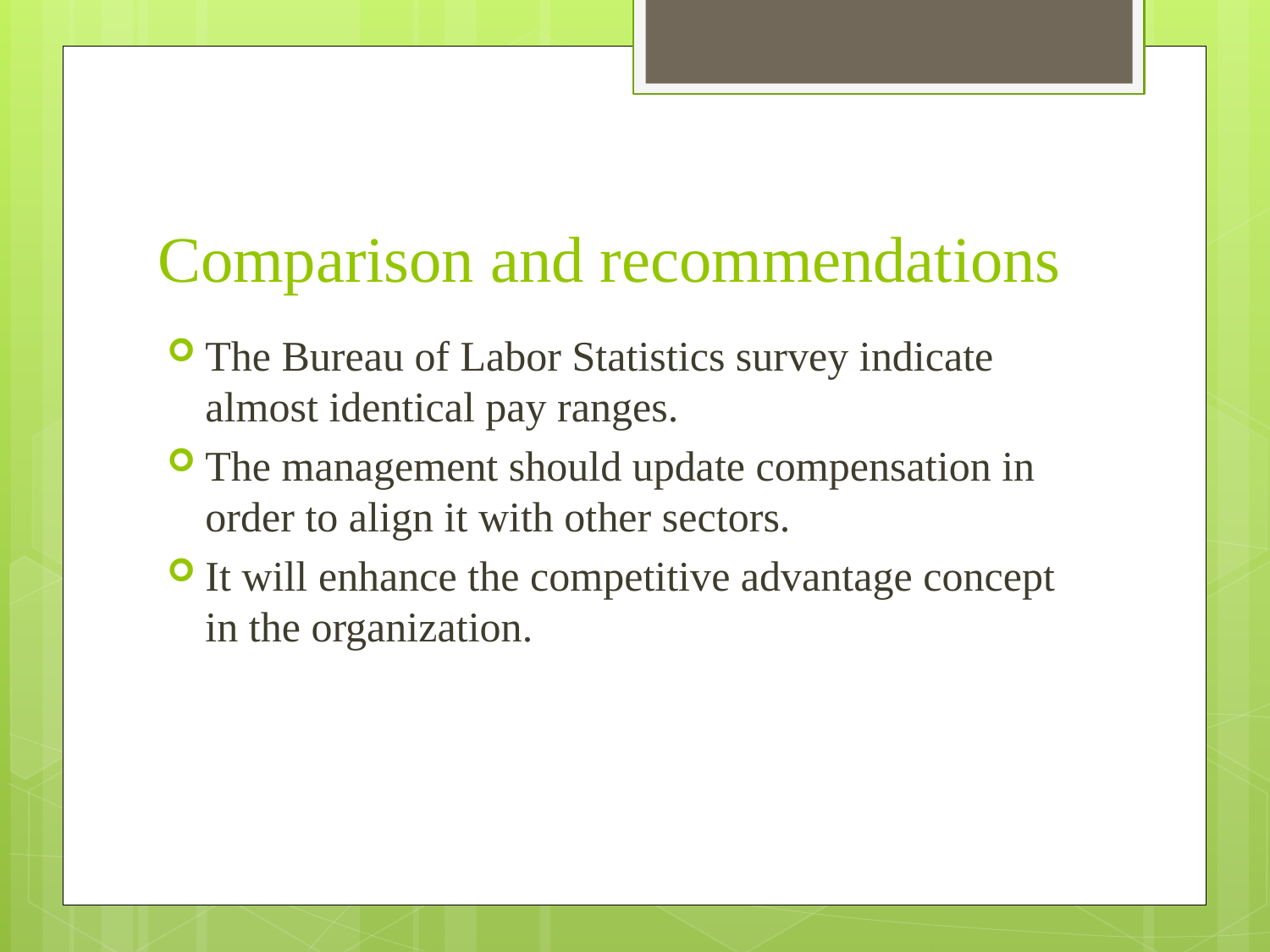

# Comparison and recommendations
The Bureau of Labor Statistics survey indicate almost identical pay ranges.
The management should update compensation in order to align it with other sectors.
It will enhance the competitive advantage concept in the organization.